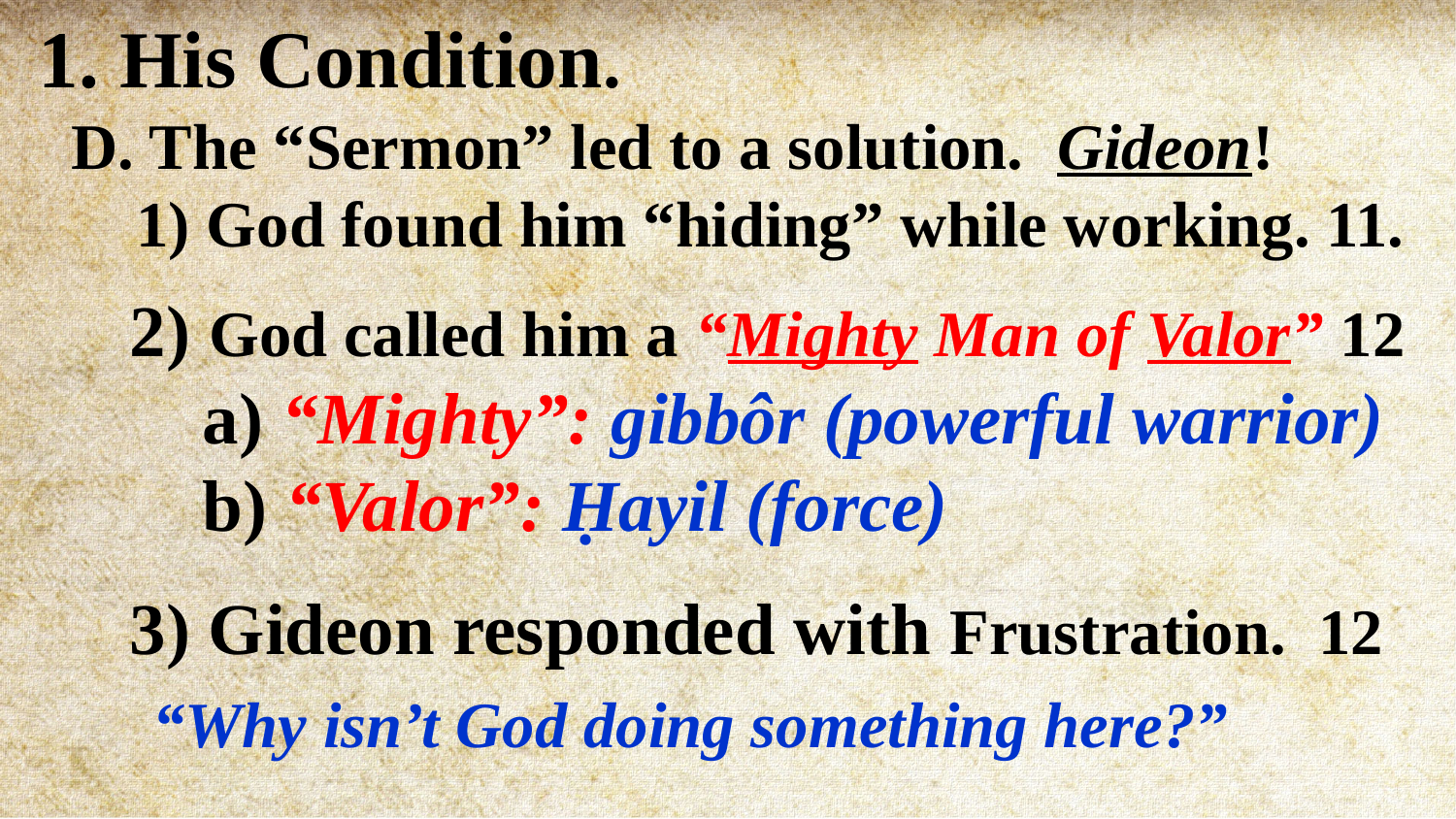

1. His Condition.
  D. The “Sermon” led to a solution.  Gideon!
      1) God found him “hiding” while working. 11.
     2) God called him a “Mighty Man of Valor” 12
         a) “Mighty”: gibbôr (powerful warrior)
         b) “Valor”: Ḥayil (force)
     3) Gideon responded with Frustration.  12
       “Why isn’t God doing something here?”